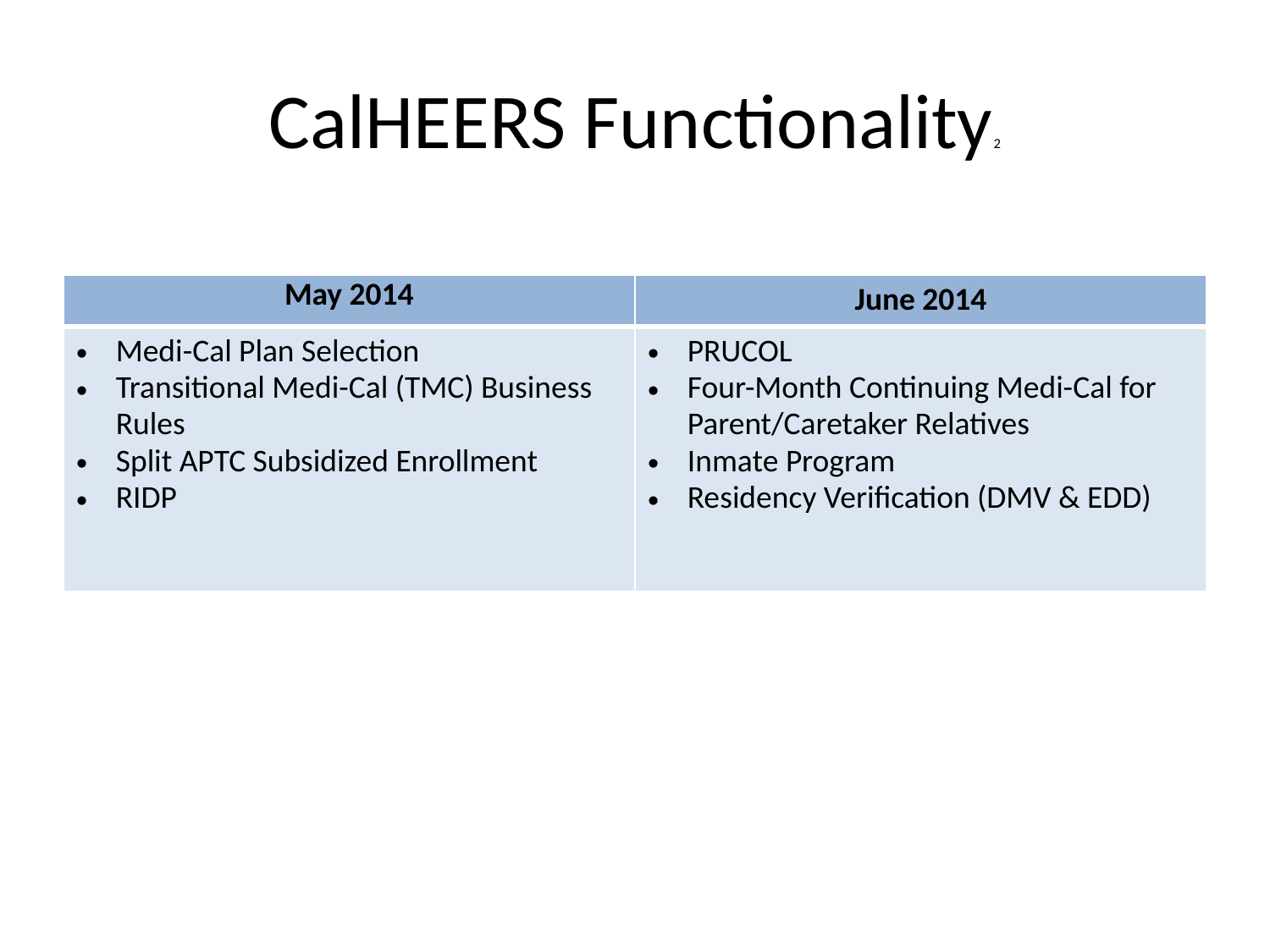

# CalHEERS Functionality2
| May 2014 | June 2014 |
| --- | --- |
| Medi-Cal Plan Selection Transitional Medi-Cal (TMC) Business Rules Split APTC Subsidized Enrollment RIDP | PRUCOL Four-Month Continuing Medi-Cal for Parent/Caretaker Relatives Inmate Program Residency Verification (DMV & EDD) |